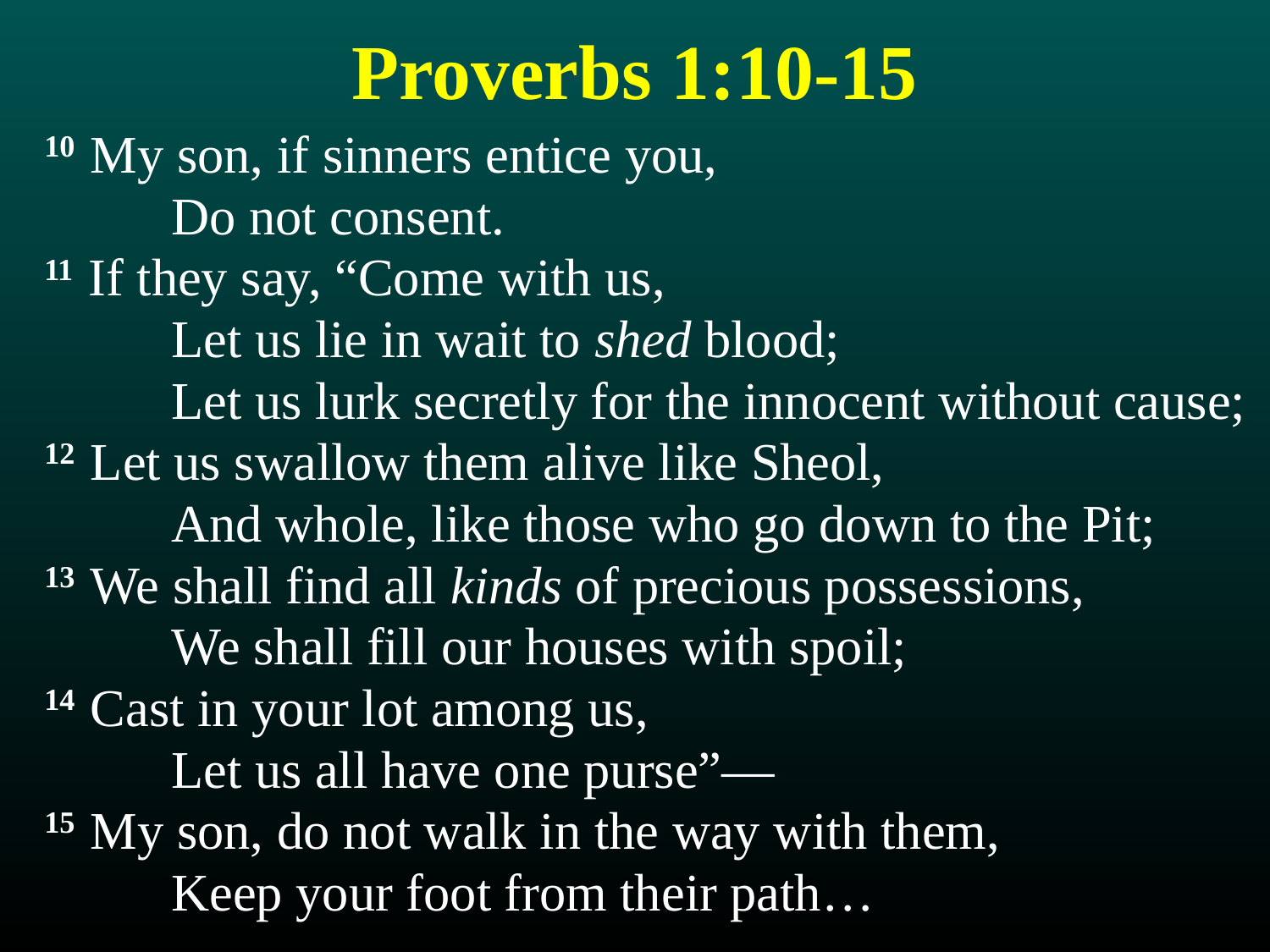

# Proverbs 1:10-15
10  My son, if sinners entice you,
	Do not consent.
11  If they say, “Come with us,
	Let us lie in wait to shed blood;
	Let us lurk secretly for the innocent without cause;
12  Let us swallow them alive like Sheol,
	And whole, like those who go down to the Pit;
13  We shall find all kinds of precious possessions,
	We shall fill our houses with spoil;
14  Cast in your lot among us,
	Let us all have one purse”—
15  My son, do not walk in the way with them,
	Keep your foot from their path…